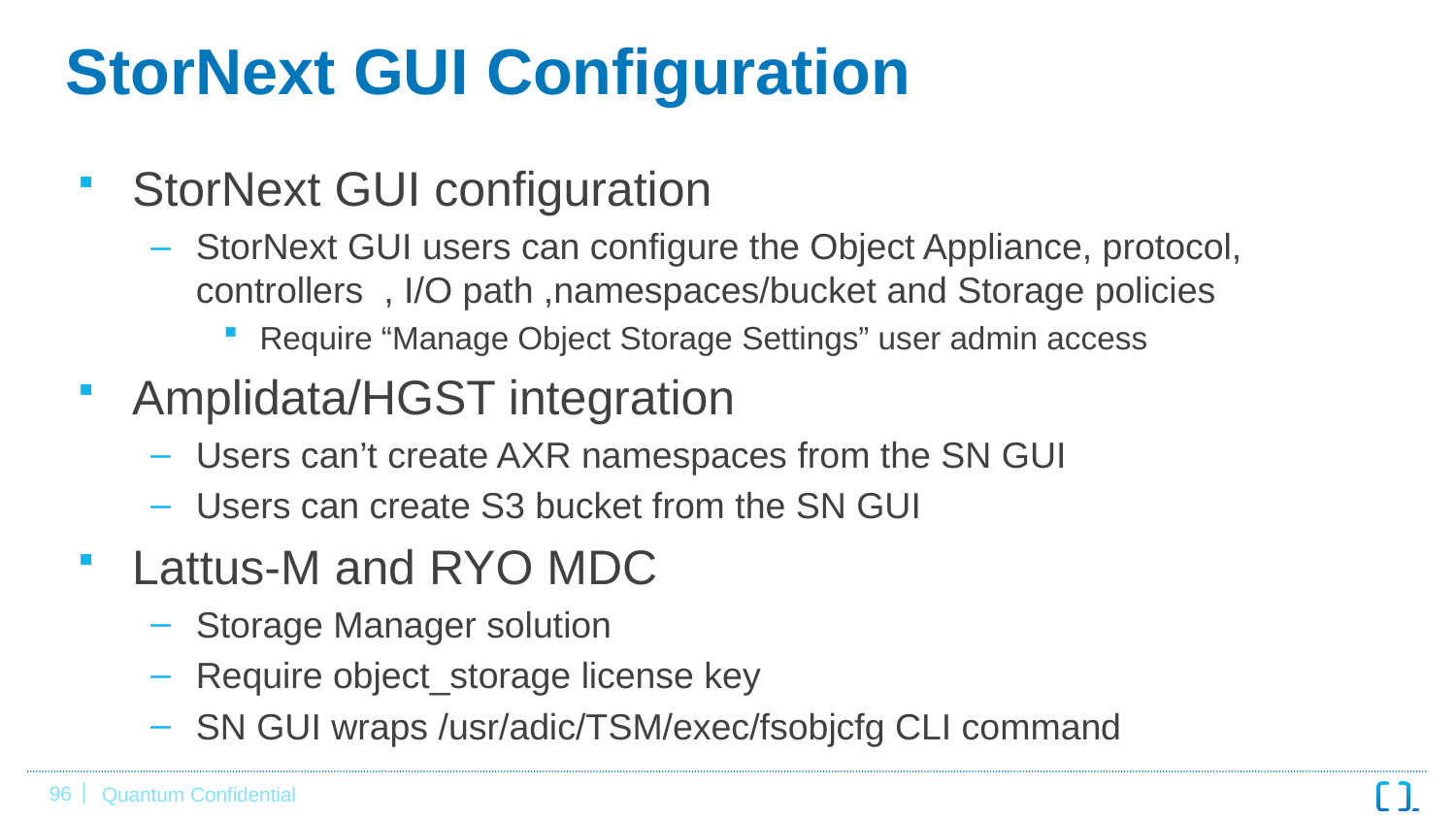

# StorNext GUI Configuration
StorNext GUI configuration
StorNext GUI users can configure the Object Appliance, protocol, controllers  , I/O path ,namespaces/bucket and Storage policies
Require “Manage Object Storage Settings” user admin access
Amplidata/HGST integration
Users can’t create AXR namespaces from the SN GUI
Users can create S3 bucket from the SN GUI
Lattus-M and RYO MDC
Storage Manager solution
Require object_storage license key
SN GUI wraps /usr/adic/TSM/exec/fsobjcfg CLI command